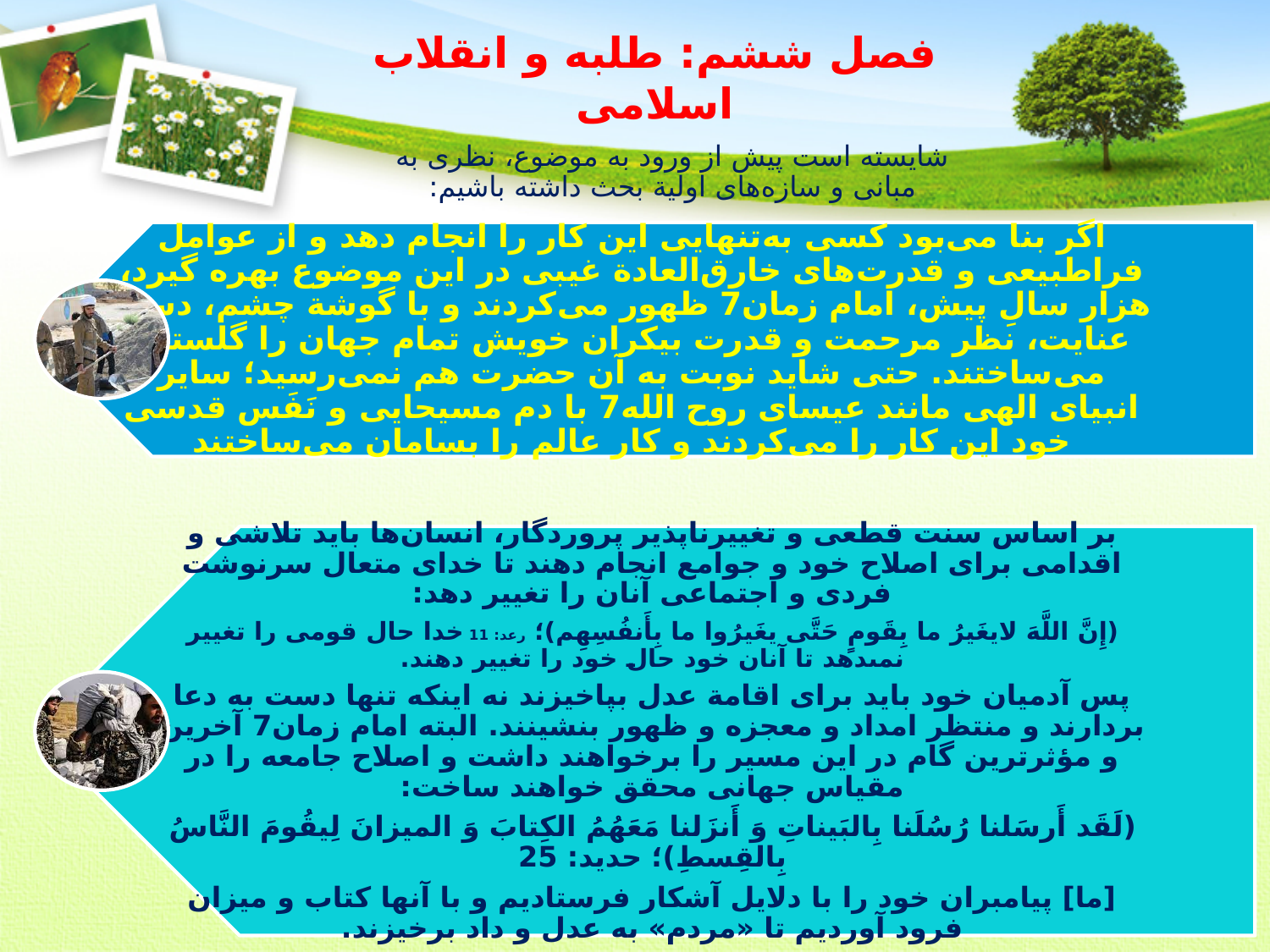

# فصل ششم: طلبه و انقلاب اسلامی
شایسته است پیش از ورود به موضوع، نظری به مبانی و سازه‌های اولیة بحث داشته باشیم:
اگر بنا می‌بود کسی به‌تنهایی این کار را انجام دهد و از عوامل فراطبیعی و قدرت‌های خارق‌العادة غیبی در این موضوع بهره گیرد، هزار سالِ پیش، امام زمان7 ظهور می‌کردند و با گوشة چشم، دست عنایت، نظر مرحمت و قدرت بیکران خویش تمام جهان را گلستان می‌ساختند. حتی شاید نوبت به آن حضرت هم نمی‌رسید؛ سایر انبیای الهی مانند عیسای روح الله7 با دم مسیحایی و نَفَس قدسی خود این کار را می‌کردند و کار عالم را بسامان می‌ساختند
بر اساس سنت قطعی و تغییرناپذیر پروردگار، انسان‌ها باید تلاشی و اقدامی برای اصلاح خود و جوامع انجام دهند تا خدای متعال سرنوشت فردی و اجتماعی آنان را تغییر دهد:
(إِنَّ اللَّهَ لایغَیرُ ما بِقَومٍ حَتَّى یغَیرُوا ما بِأَنفُسِهِم)؛ رعد: 11 خدا حال قومى را تغییر نمى‏دهد تا آنان خود حال خود را تغییر دهند.
پس آدمیان خود باید برای اقامة عدل بپاخیزند نه اینکه تنها دست به دعا بردارند و منتظر امداد و معجزه و ظهور بنشینند. البته امام زمان7 آخرین و مؤثرترین گام در این مسیر را برخواهند داشت و اصلاح جامعه را در مقیاس جهانی محقق خواهند ساخت:
(لَقَد أَرسَلنا رُسُلَنا بِالبَیناتِ وَ أَنزَلنا مَعَهُمُ الكِتابَ وَ المیزانَ لِیقُومَ النَّاسُ بِالقِسطِ)؛ حدید: 25
[ما] پیامبران خود را با دلایل آشكار فرستادیم و با آنها كتاب و میزان فرود آوردیم تا «مردم» به عدل و داد برخیزند.